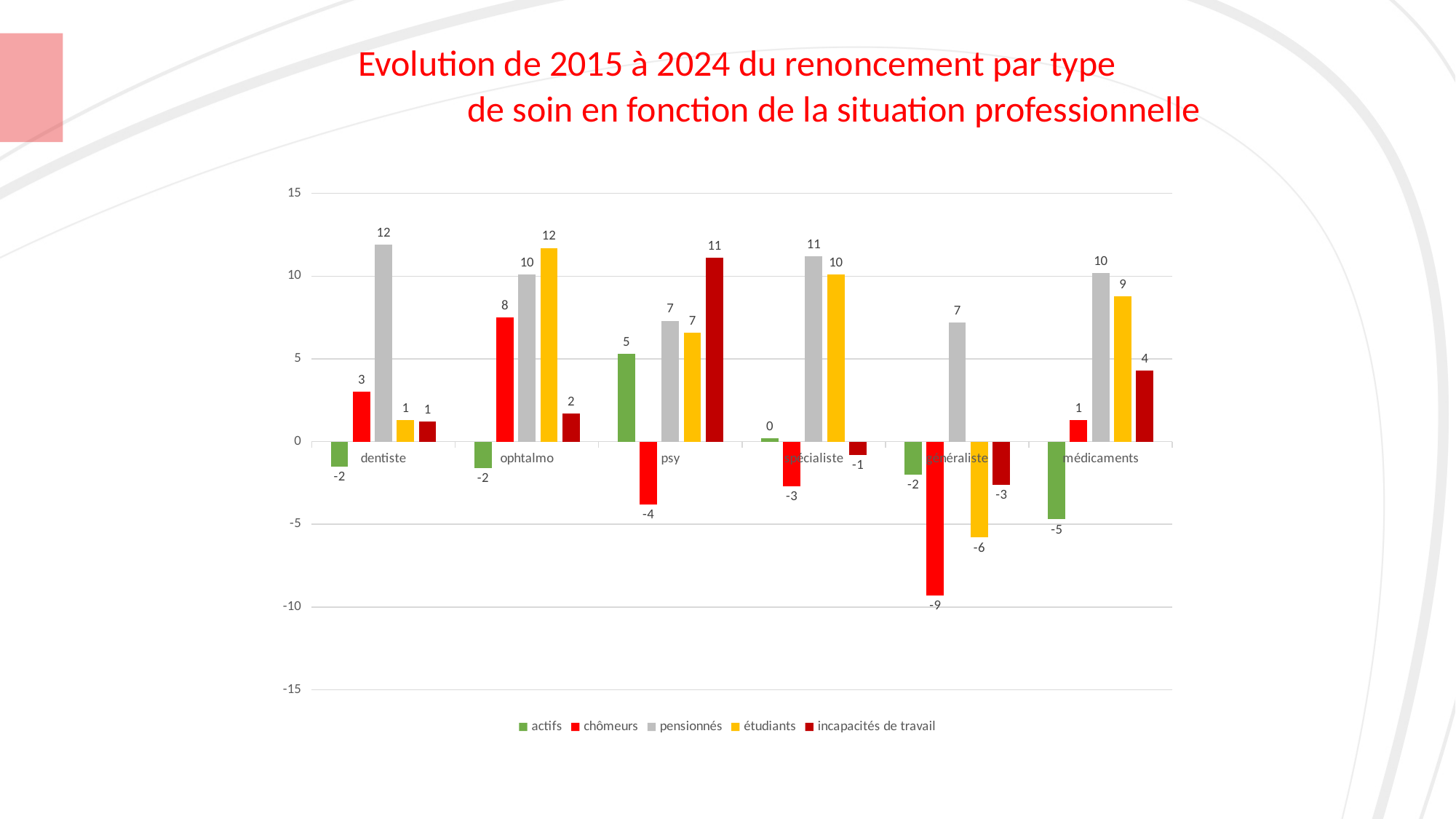

# Evolution de 2015 à 2024 du renoncement par type 					de soin en fonction de la situation professionnelle

### Chart

| Category | actifs | chômeurs | pensionnés | étudiants | incapacités de travail |
|---|---|---|---|---|---|
| dentiste | -1.5000000000000013 | 3.0000000000000027 | 11.899999999999999 | 1.3000000000000012 | 1.1999999999999955 |
| ophtalmo | -1.5999999999999988 | 7.499999999999996 | 10.100000000000001 | 11.700000000000001 | 1.7000000000000015 |
| psy | 5.300000000000002 | -3.799999999999998 | 7.300000000000001 | 6.6000000000000005 | 11.099999999999998 |
| spécialiste | 0.20000000000000018 | -2.7000000000000024 | 11.200000000000001 | 10.100000000000003 | -0.8000000000000007 |
| généraliste | -1.9999999999999991 | -9.299999999999999 | 7.199999999999999 | -5.800000000000001 | -2.5999999999999996 |
| médicaments | -4.7 | 1.3000000000000012 | 10.199999999999998 | 8.799999999999999 | 4.299999999999998 |